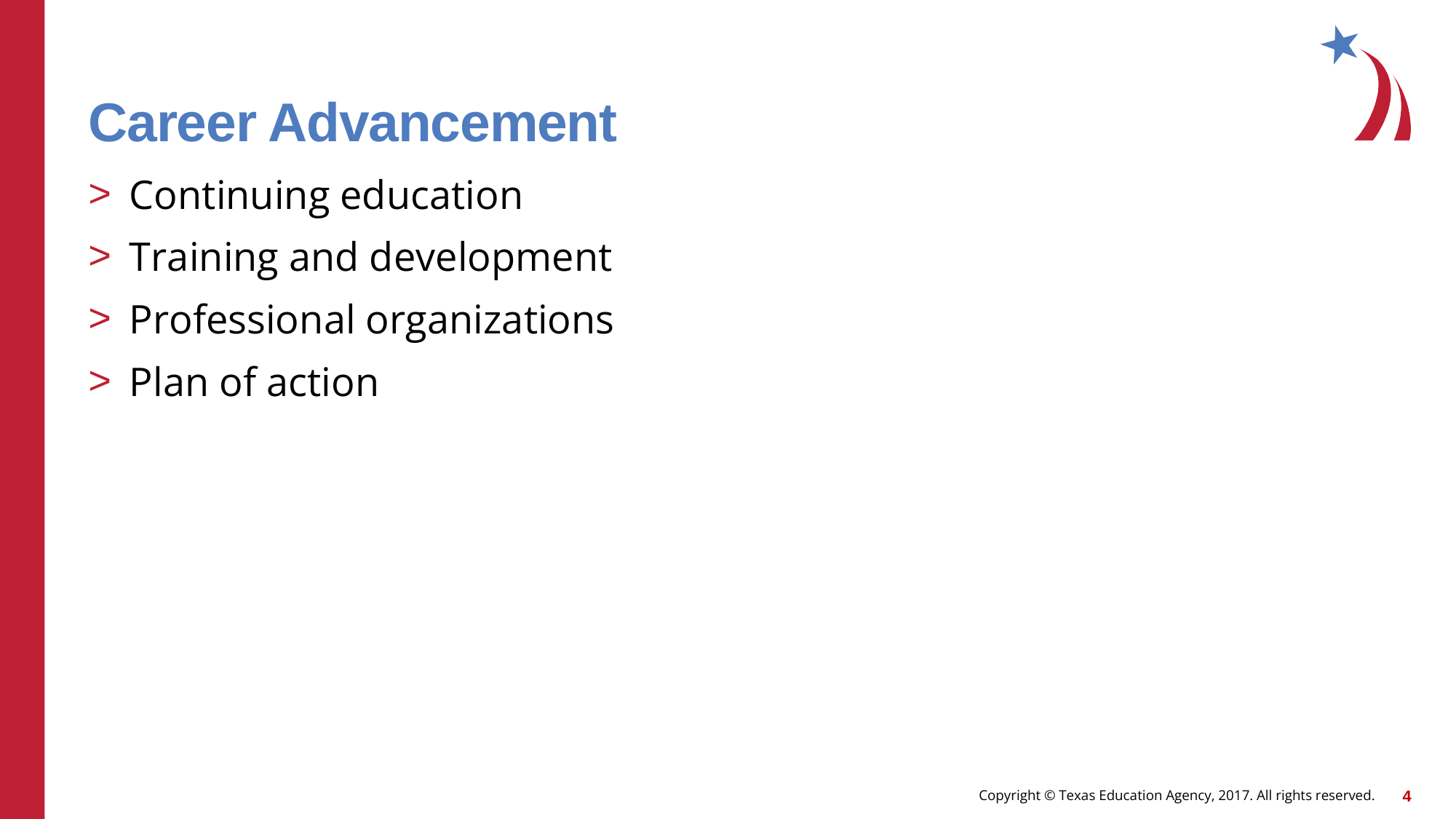

# Career Advancement
Continuing education
Training and development
Professional organizations
Plan of action